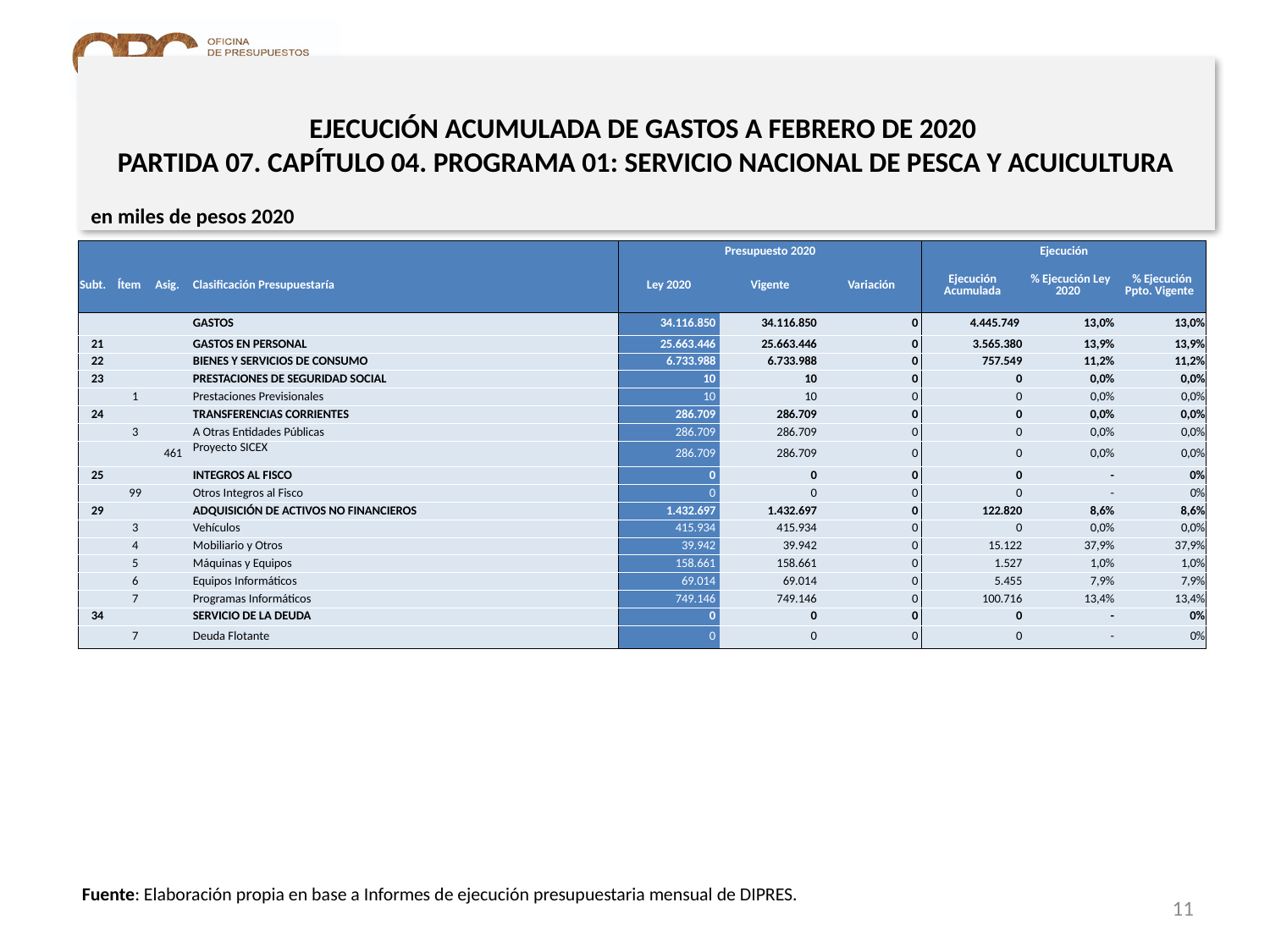

EJECUCIÓN ACUMULADA DE GASTOS A FEBRERO DE 2020
PARTIDA 07. CAPÍTULO 04. PROGRAMA 01: SERVICIO NACIONAL DE PESCA Y ACUICULTURA
en miles de pesos 2020
|  |  |  |  | Presupuesto 2020 |  |  | Ejecución |  |  |
| --- | --- | --- | --- | --- | --- | --- | --- | --- | --- |
| Subt. | Ítem | Asig. | Clasificación Presupuestaría | Ley 2020 | Vigente | Variación | Ejecución Acumulada | % Ejecución Ley 2020 | % Ejecución Ppto. Vigente |
|  |  |  | GASTOS | 34.116.850 | 34.116.850 | 0 | 4.445.749 | 13,0% | 13,0% |
| 21 |  |  | GASTOS EN PERSONAL | 25.663.446 | 25.663.446 | 0 | 3.565.380 | 13,9% | 13,9% |
| 22 |  |  | BIENES Y SERVICIOS DE CONSUMO | 6.733.988 | 6.733.988 | 0 | 757.549 | 11,2% | 11,2% |
| 23 |  |  | PRESTACIONES DE SEGURIDAD SOCIAL | 10 | 10 | 0 | 0 | 0,0% | 0,0% |
|  | 1 |  | Prestaciones Previsionales | 10 | 10 | 0 | 0 | 0,0% | 0,0% |
| 24 |  |  | TRANSFERENCIAS CORRIENTES | 286.709 | 286.709 | 0 | 0 | 0,0% | 0,0% |
|  | 3 |  | A Otras Entidades Públicas | 286.709 | 286.709 | 0 | 0 | 0,0% | 0,0% |
|  |  | 461 | Proyecto SICEX | 286.709 | 286.709 | 0 | 0 | 0,0% | 0,0% |
| 25 |  |  | INTEGROS AL FISCO | 0 | 0 | 0 | 0 | - | 0% |
|  | 99 |  | Otros Integros al Fisco | 0 | 0 | 0 | 0 | - | 0% |
| 29 |  |  | ADQUISICIÓN DE ACTIVOS NO FINANCIEROS | 1.432.697 | 1.432.697 | 0 | 122.820 | 8,6% | 8,6% |
|  | 3 |  | Vehículos | 415.934 | 415.934 | 0 | 0 | 0,0% | 0,0% |
|  | 4 |  | Mobiliario y Otros | 39.942 | 39.942 | 0 | 15.122 | 37,9% | 37,9% |
|  | 5 |  | Máquinas y Equipos | 158.661 | 158.661 | 0 | 1.527 | 1,0% | 1,0% |
|  | 6 |  | Equipos Informáticos | 69.014 | 69.014 | 0 | 5.455 | 7,9% | 7,9% |
|  | 7 |  | Programas Informáticos | 749.146 | 749.146 | 0 | 100.716 | 13,4% | 13,4% |
| 34 |  |  | SERVICIO DE LA DEUDA | 0 | 0 | 0 | 0 | - | 0% |
|  | 7 |  | Deuda Flotante | 0 | 0 | 0 | 0 | - | 0% |
Fuente: Elaboración propia en base a Informes de ejecución presupuestaria mensual de DIPRES.
11